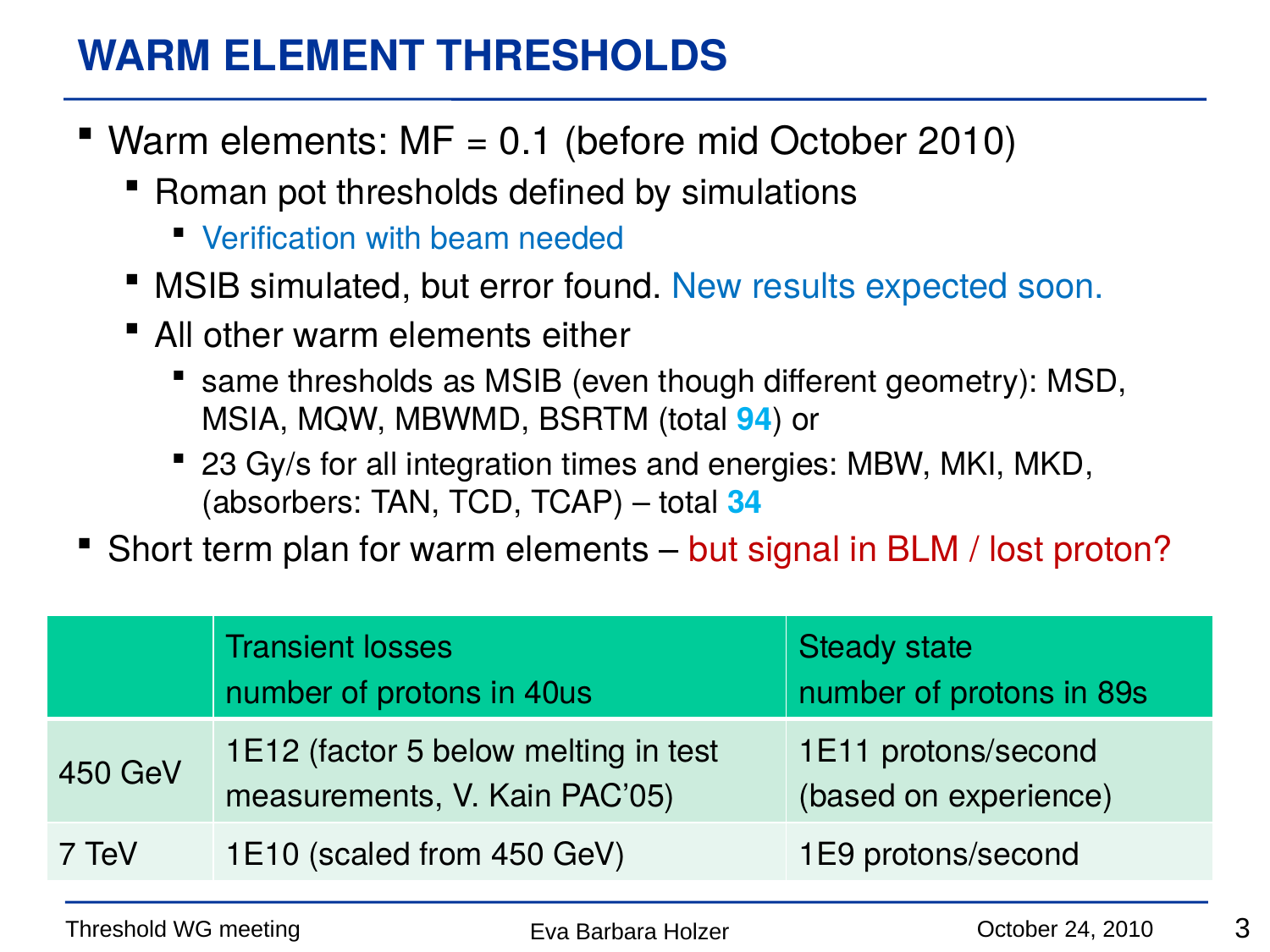

# WARM ELEMENT THRESHOLDS
Warm elements: MF = 0.1 (before mid October 2010)
Roman pot thresholds defined by simulations
Verification with beam needed
MSIB simulated, but error found. New results expected soon.
All other warm elements either
same thresholds as MSIB (even though different geometry): MSD, MSIA, MQW, MBWMD, BSRTM (total 94) or
23 Gy/s for all integration times and energies: MBW, MKI, MKD, (absorbers: TAN, TCD, TCAP) – total 34
Short term plan for warm elements – but signal in BLM / lost proton?
|  | Transient losses number of protons in 40us | Steady state number of protons in 89s |
| --- | --- | --- |
| 450 GeV | 1E12 (factor 5 below melting in test measurements, V. Kain PAC’05) | 1E11 protons/second (based on experience) |
| 7 TeV | 1E10 (scaled from 450 GeV) | 1E9 protons/second |